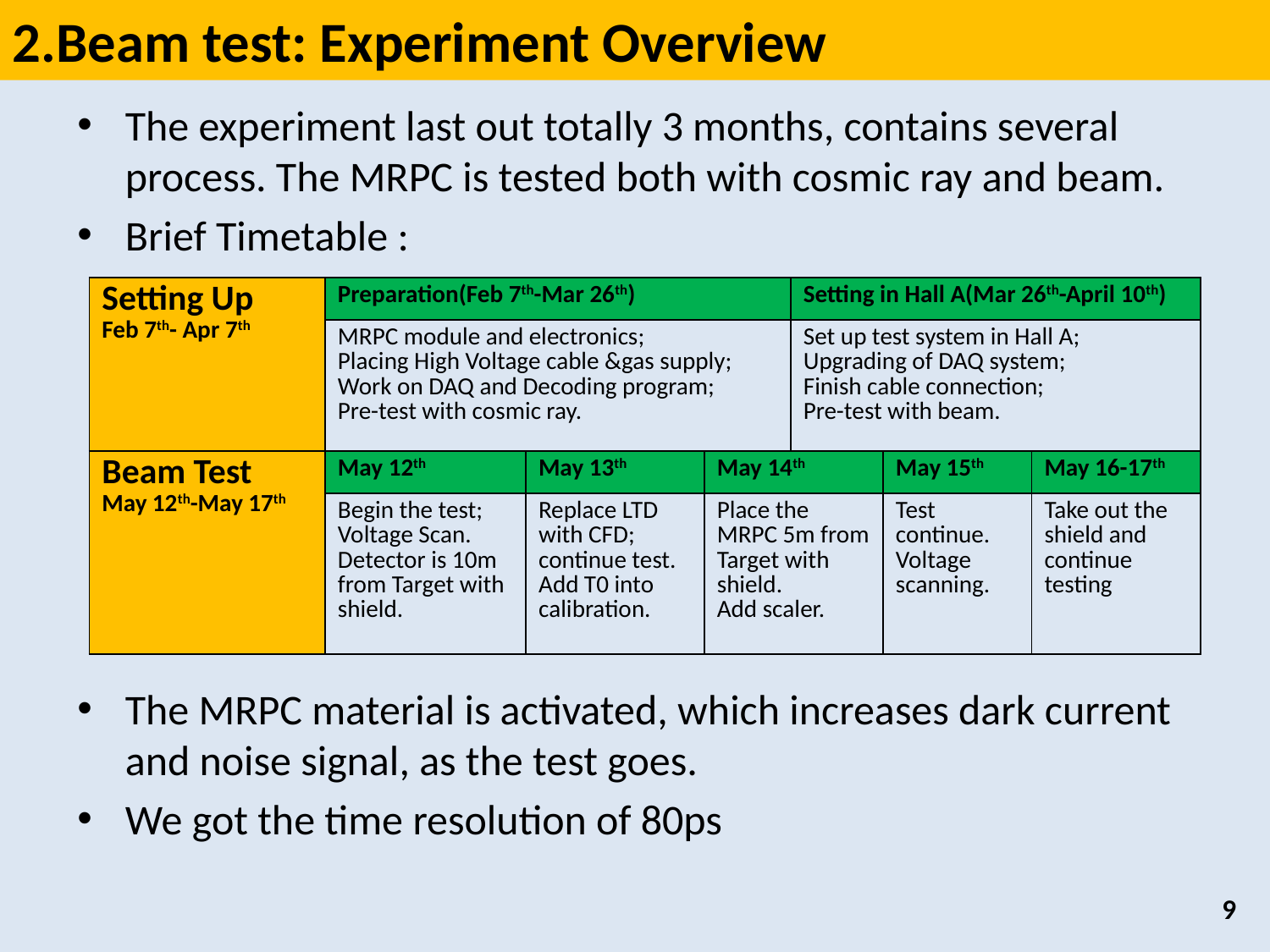

2.Beam test: Experiment Overview
The experiment last out totally 3 months, contains several process. The MRPC is tested both with cosmic ray and beam.
Brief Timetable :

The MRPC material is activated, which increases dark current and noise signal, as the test goes.
We got the time resolution of 80ps
| Setting Up Feb 7th- Apr 7th | Preparation(Feb 7th-Mar 26th) |  |  | Setting in Hall A(Mar 26th-April 10th) |  |  |
| --- | --- | --- | --- | --- | --- | --- |
|  | MRPC module and electronics; Placing High Voltage cable &gas supply; Work on DAQ and Decoding program; Pre-test with cosmic ray. |  |  | Set up test system in Hall A; Upgrading of DAQ system; Finish cable connection; Pre-test with beam. |  |  |
| Beam Test May 12th-May 17th | May 12th | May 13th | May 14th |  | May 15th | May 16-17th |
|  | Begin the test; Voltage Scan. Detector is 10m from Target with shield. | Replace LTD with CFD; continue test. Add T0 into calibration. | Place the MRPC 5m from Target with shield. Add scaler. |  | Test continue. Voltage scanning. | Take out the shield and continue testing |
9